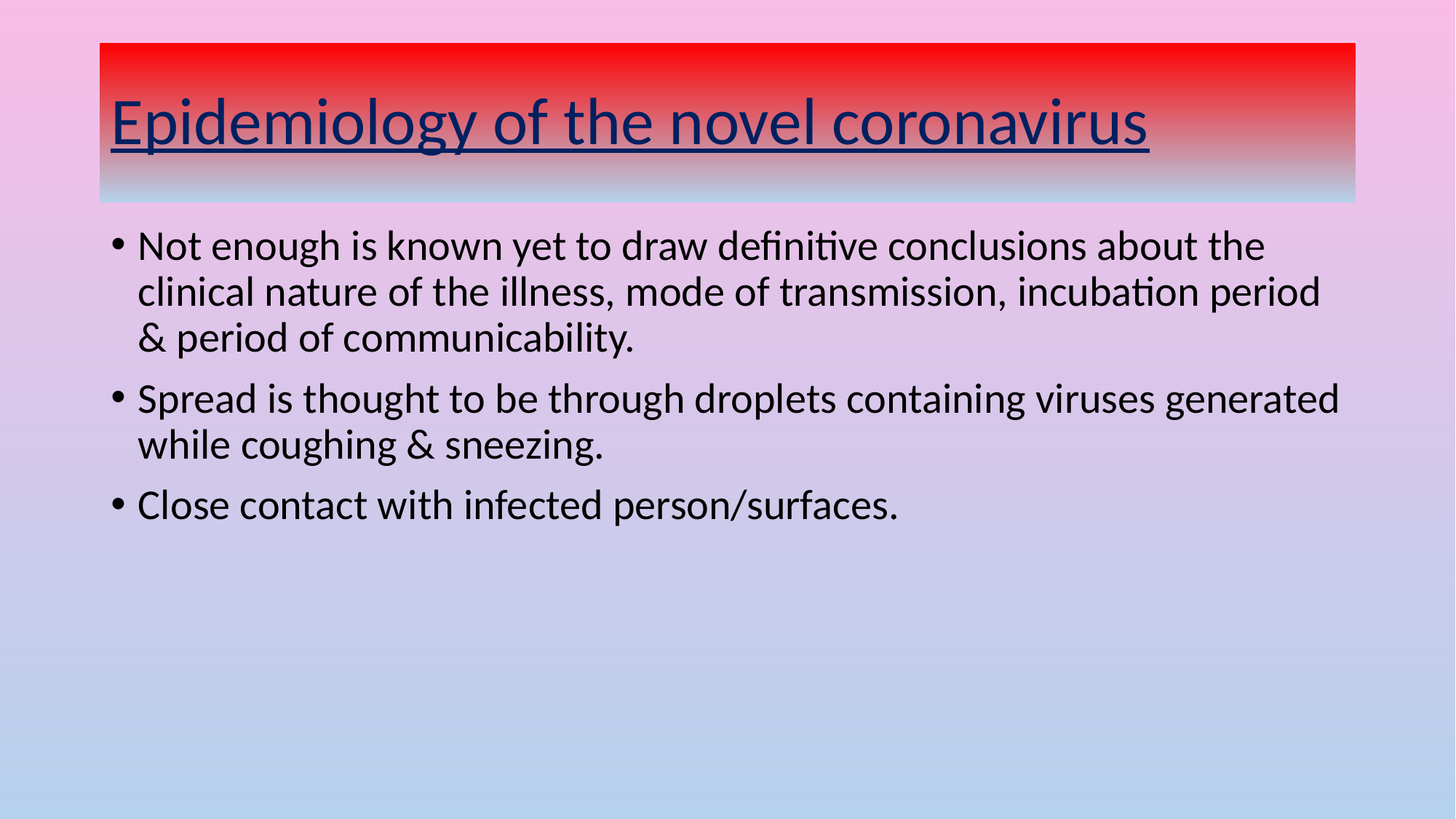

# Epidemiology of the novel coronavirus
Not enough is known yet to draw definitive conclusions about the clinical nature of the illness, mode of transmission, incubation period & period of communicability.
Spread is thought to be through droplets containing viruses generated while coughing & sneezing.
Close contact with infected person/surfaces.